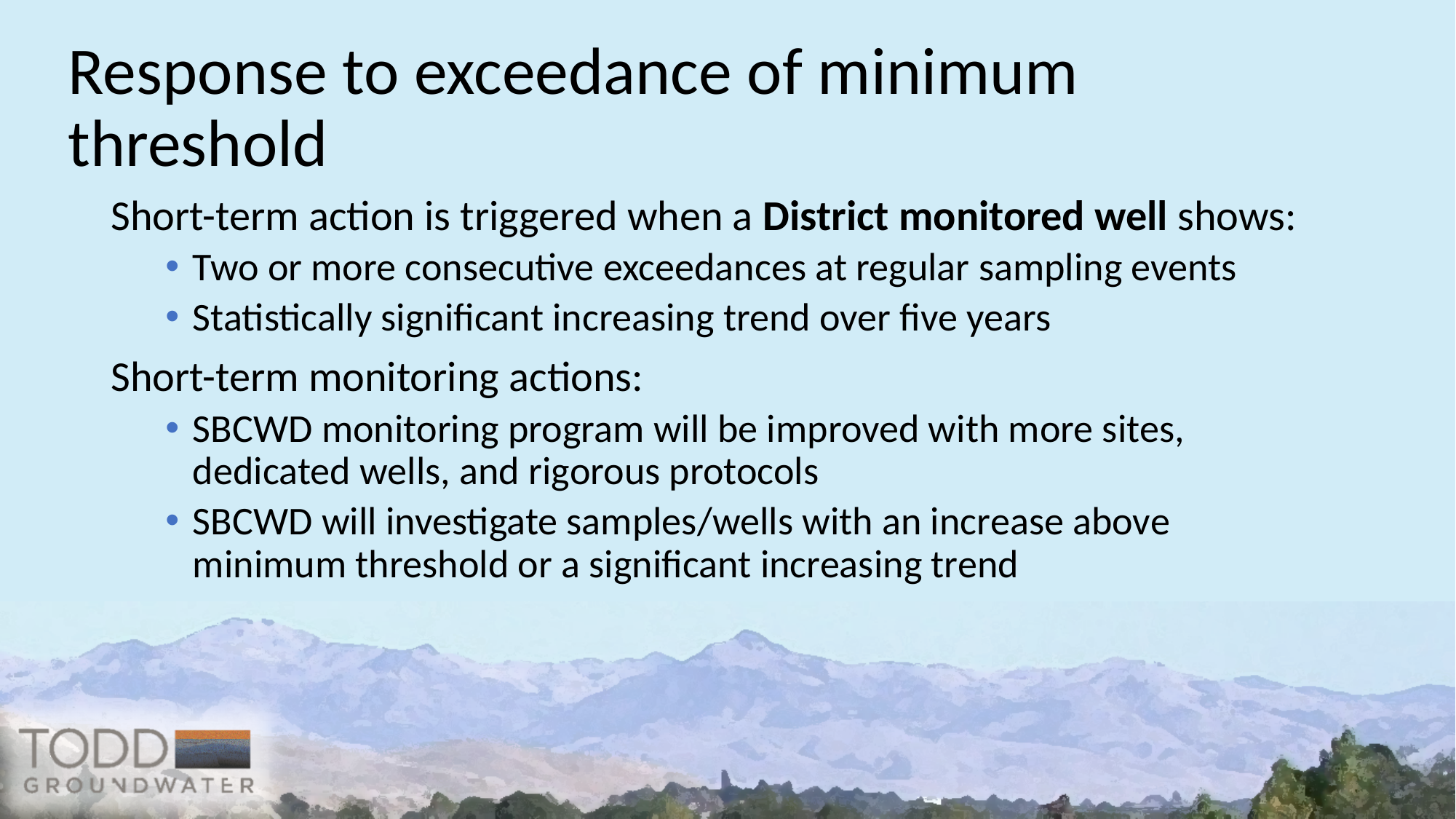

# Response to exceedance of minimum threshold
Short-term action is triggered when a District monitored well shows:
Two or more consecutive exceedances at regular sampling events
Statistically significant increasing trend over five years
Short-term monitoring actions:
SBCWD monitoring program will be improved with more sites, dedicated wells, and rigorous protocols
SBCWD will investigate samples/wells with an increase above minimum threshold or a significant increasing trend